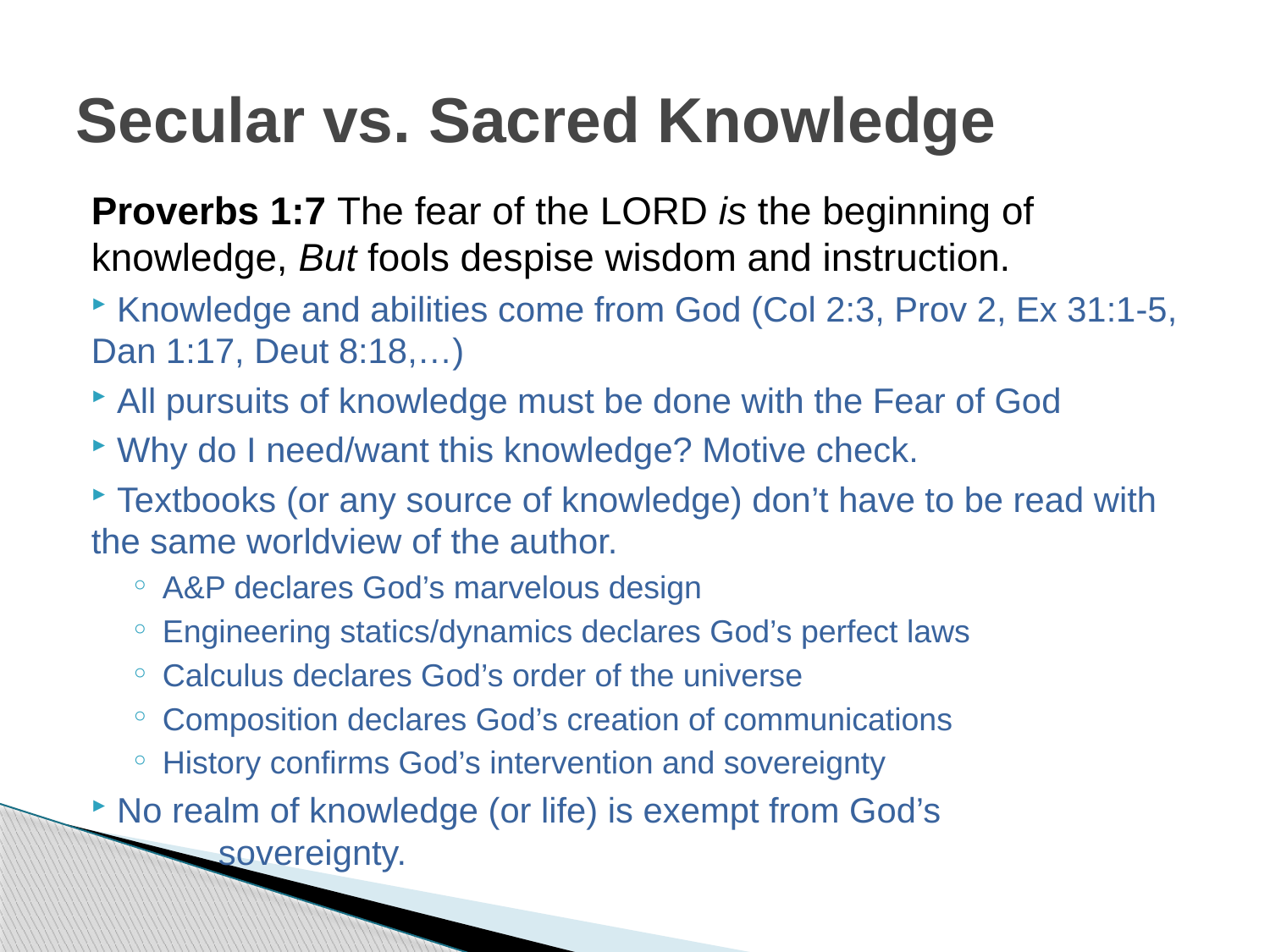

# Secular vs. Sacred Knowledge
Proverbs 1:7 The fear of the LORD is the beginning of knowledge, But fools despise wisdom and instruction.
 Knowledge and abilities come from God (Col 2:3, Prov 2, Ex 31:1-5, Dan 1:17, Deut 8:18,…)
 All pursuits of knowledge must be done with the Fear of God
 Why do I need/want this knowledge? Motive check.
 Textbooks (or any source of knowledge) don’t have to be read with the same worldview of the author.
A&P declares God’s marvelous design
Engineering statics/dynamics declares God’s perfect laws
Calculus declares God’s order of the universe
Composition declares God’s creation of communications
History confirms God’s intervention and sovereignty
 No realm of knowledge (or life) is exempt from God’s  			sovereignty.